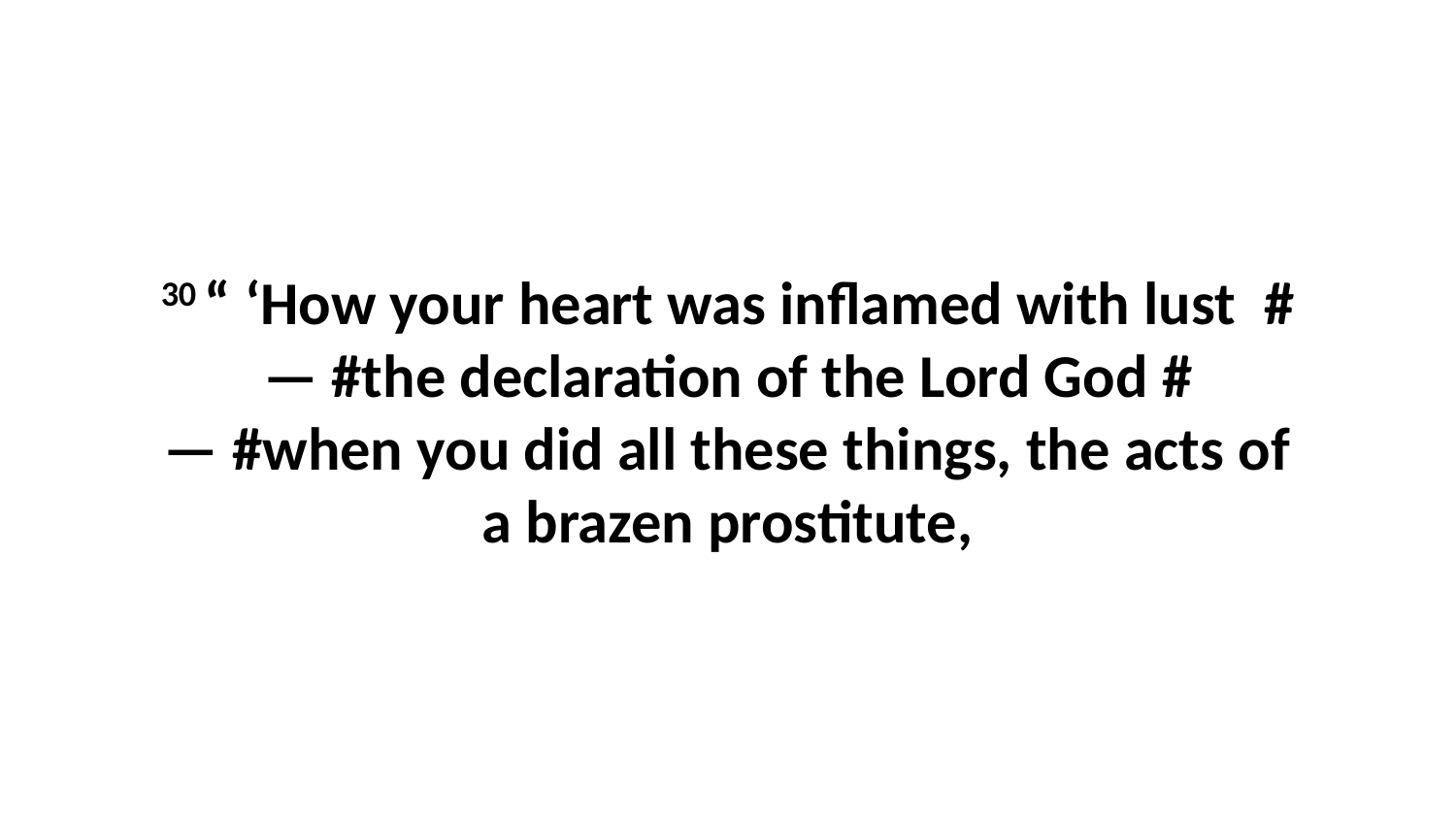

30 “ ‘How your heart was inflamed with lust  #— #the declaration of the Lord God #— #when you did all these things, the acts of a brazen prostitute,